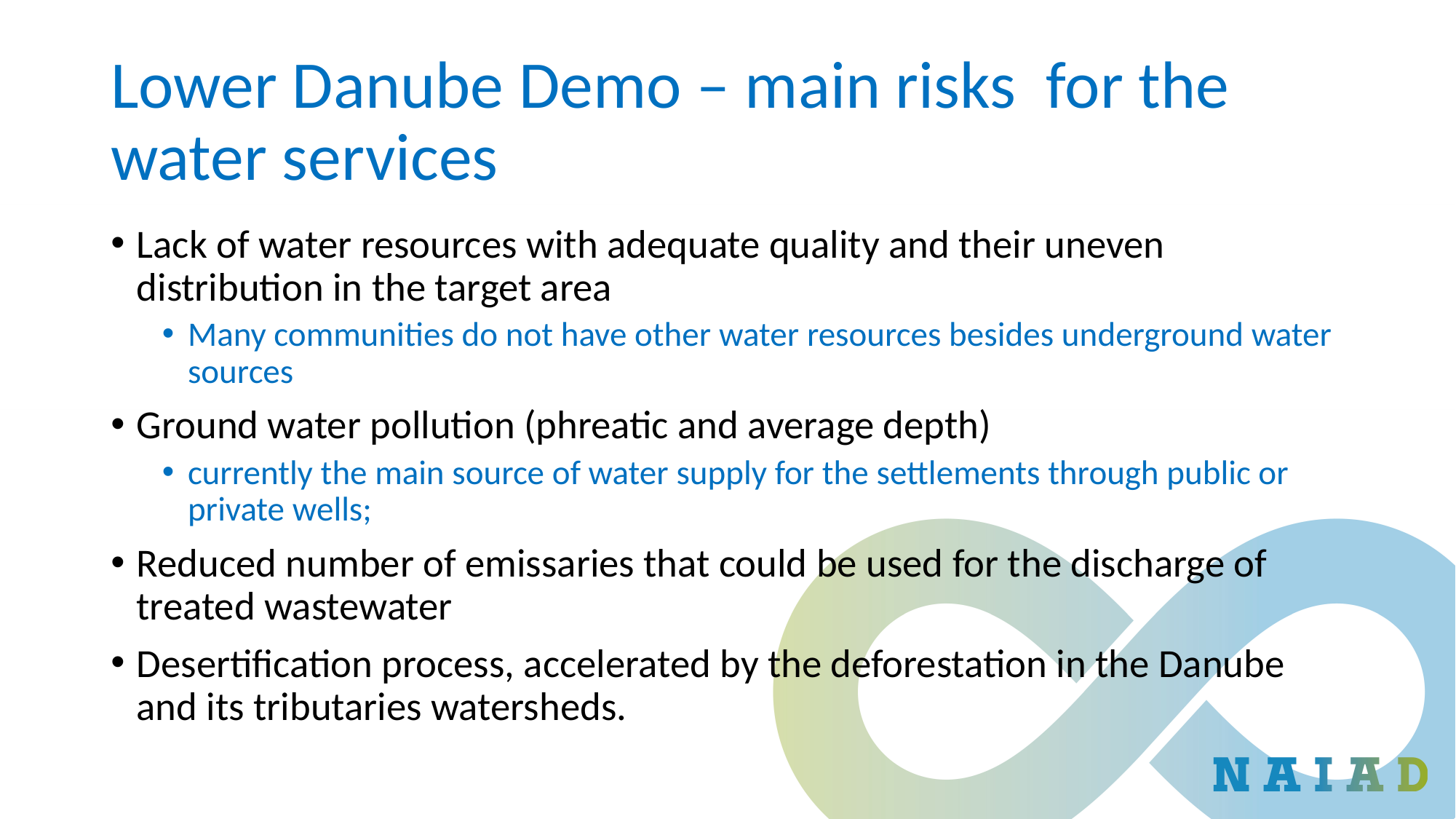

# Lower Danube Demo – main risks  for the water services
Lack of water resources with adequate quality and their uneven distribution in the target area
Many communities do not have other water resources besides underground water sources
Ground water pollution (phreatic and average depth)
currently the main source of water supply for the settlements through public or private wells;
Reduced number of emissaries that could be used for the discharge of treated wastewater
Desertification process, accelerated by the deforestation in the Danube and its tributaries watersheds.